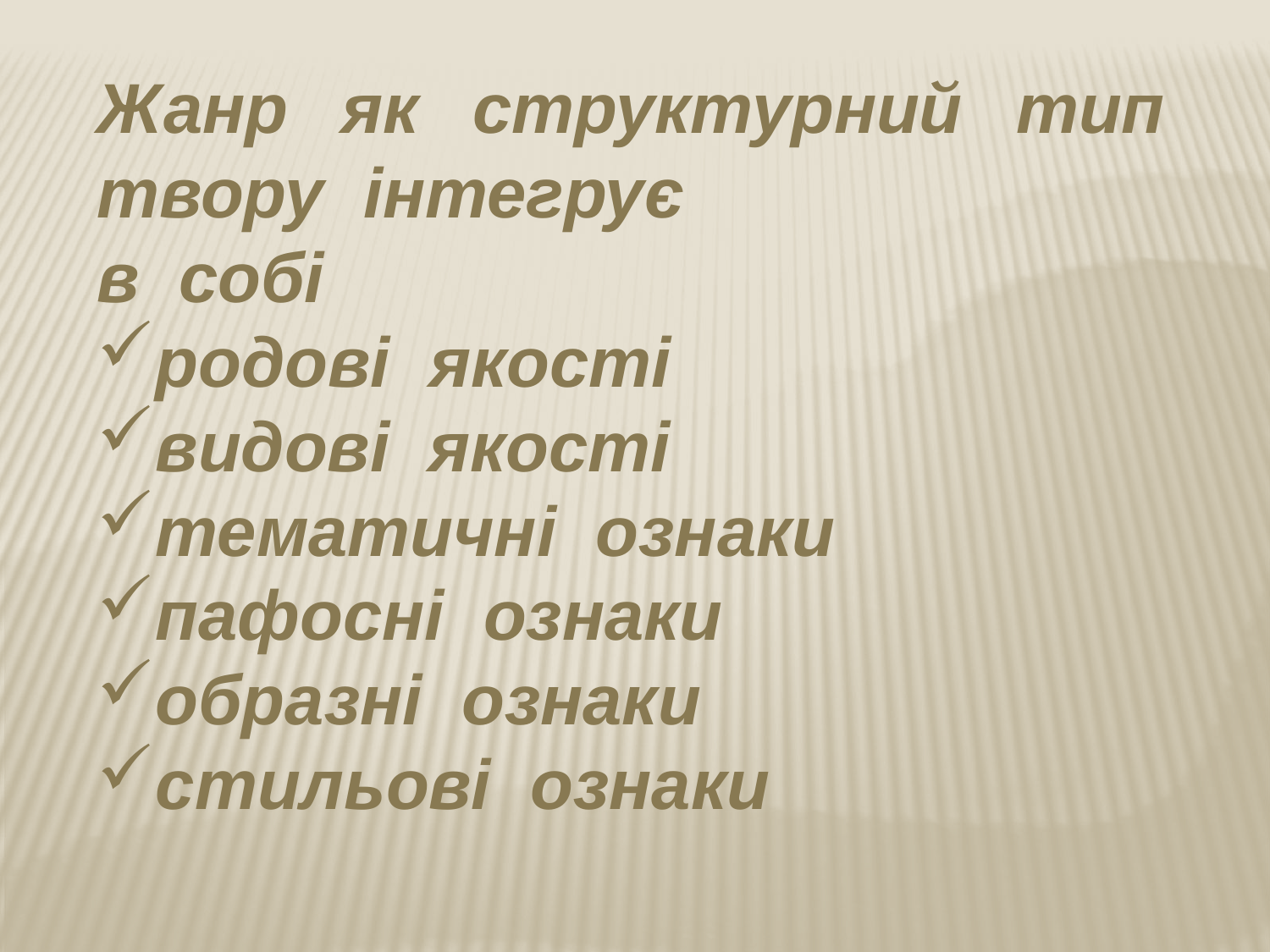

Жанр  як  структурний  тип  твору  інтегрує
в  собі
родові  якості
видові  якості
тематичні  ознаки
пафосні  ознаки
образні  ознаки
стильові  ознаки